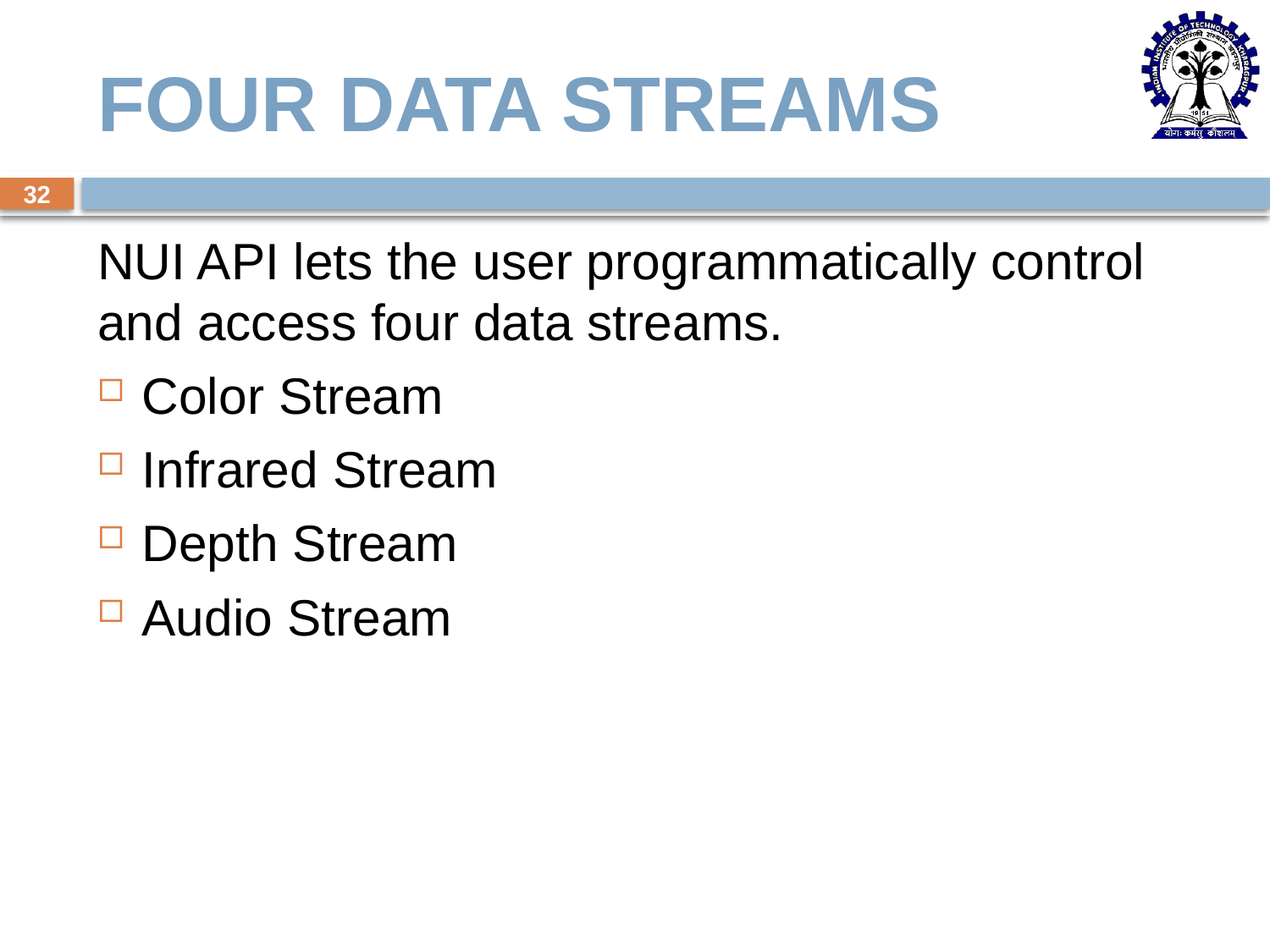

# Four data streams
32
NUI API lets the user programmatically control and access four data streams.
Color Stream
Infrared Stream
Depth Stream
Audio Stream